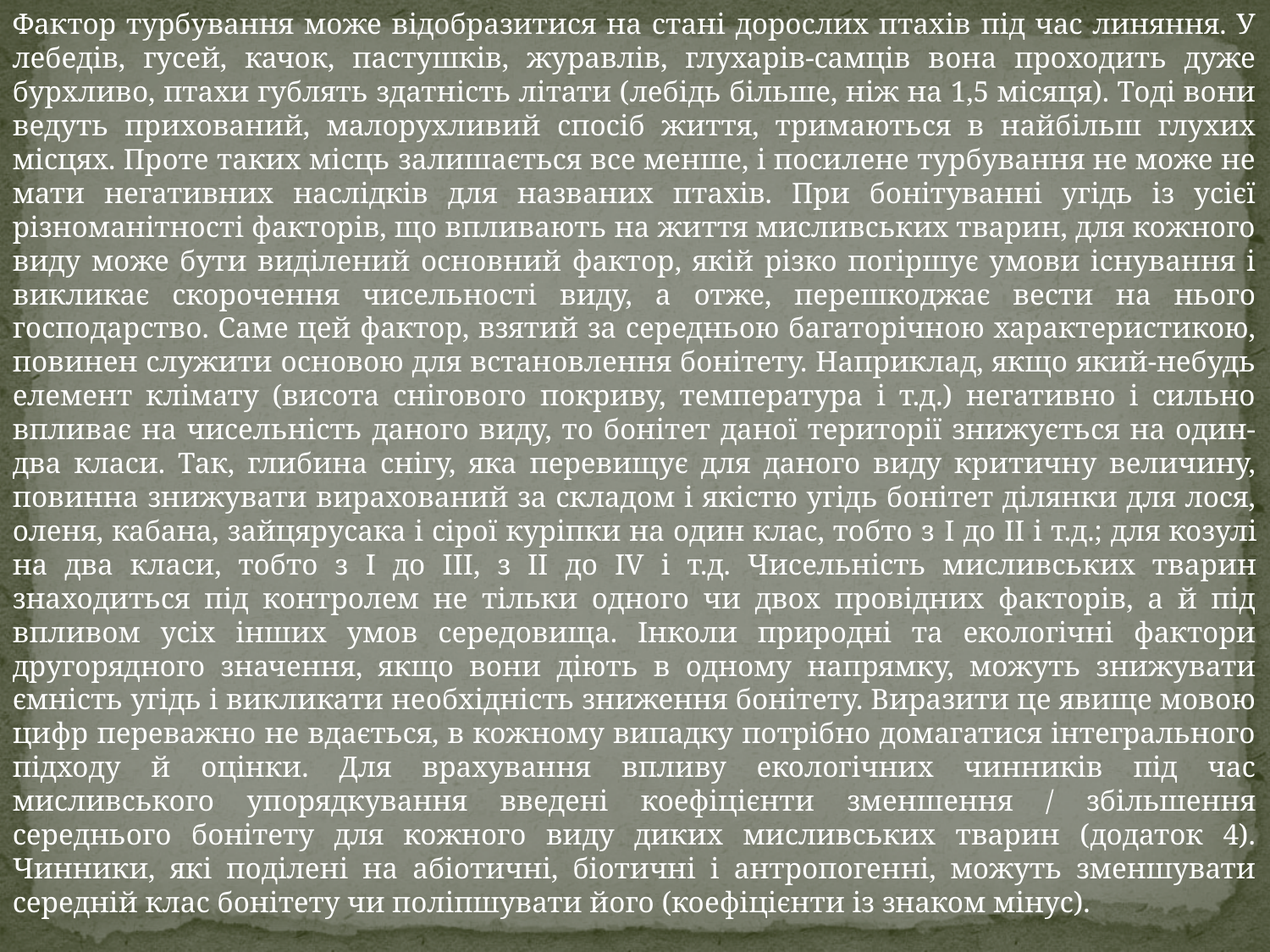

Фактор турбування може відобразитися на стані дорослих птахів під час линяння. У лебедів, гусей, качок, пастушків, журавлів, глухарів-самців вона проходить дуже бурхливо, птахи гублять здатність літати (лебідь більше, ніж на 1,5 місяця). Тоді вони ведуть прихований, малорухливий спосіб життя, тримаються в найбільш глухих місцях. Проте таких місць залишається все менше, і посилене турбування не може не мати негативних наслідків для названих птахів. При бонітуванні угідь із усієї різноманітності факторів, що впливають на життя мисливських тварин, для кожного виду може бути виділений основний фактор, якій різко погіршує умови існування і викликає скорочення чисельності виду, а отже, перешкоджає вести на нього господарство. Саме цей фактор, взятий за середньою багаторічною характеристикою, повинен служити основою для встановлення бонітету. Наприклад, якщо який-небудь елемент клімату (висота снігового покриву, температура і т.д.) негативно і сильно впливає на чисельність даного виду, то бонітет даної території знижується на один-два класи. Так, глибина снігу, яка перевищує для даного виду критичну величину, повинна знижувати вирахований за складом і якістю угідь бонітет ділянки для лося, оленя, кабана, зайцярусака і сірої куріпки на один клас, тобто з I до II і т.д.; для козулі на два класи, тобто з I до III, з II до IV і т.д. Чисельність мисливських тварин знаходиться під контролем не тільки одного чи двох провідних факторів, а й під впливом усіх інших умов середовища. Інколи природні та екологічні фактори другорядного значення, якщо вони діють в одному напрямку, можуть знижувати ємність угідь і викликати необхідність зниження бонітету. Виразити це явище мовою цифр переважно не вдається, в кожному випадку потрібно домагатися інтегрального підходу й оцінки. Для врахування впливу екологічних чинників під час мисливського упорядкування введені коефіцієнти зменшення / збільшення середнього бонітету для кожного виду диких мисливських тварин (додаток 4). Чинники, які поділені на абіотичні, біотичні і антропогенні, можуть зменшувати середній клас бонітету чи поліпшувати його (коефіцієнти із знаком мінус).